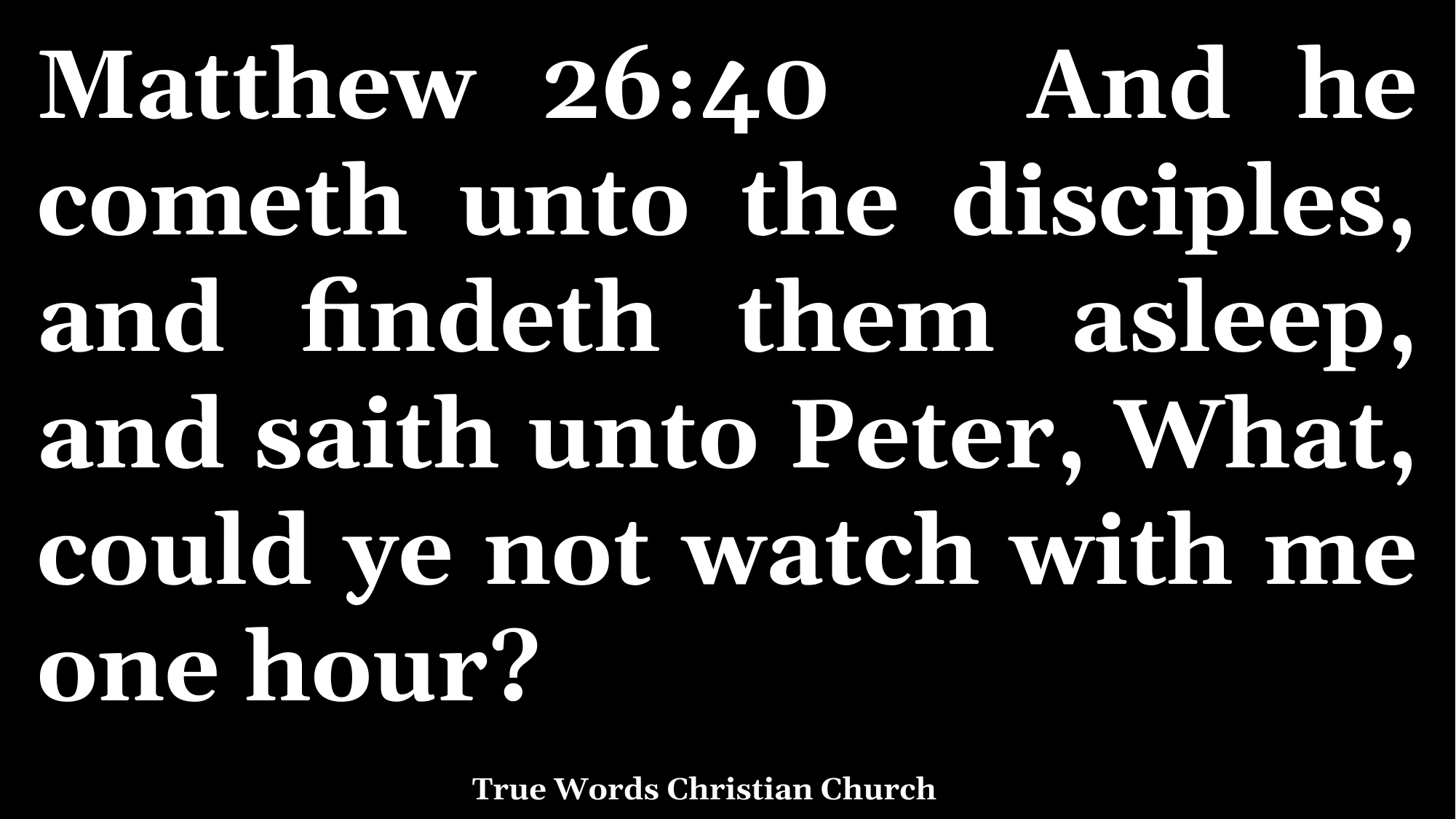

Matthew 26:40   And he cometh unto the disciples, and findeth them asleep, and saith unto Peter, What, could ye not watch with me one hour?
True Words Christian Church